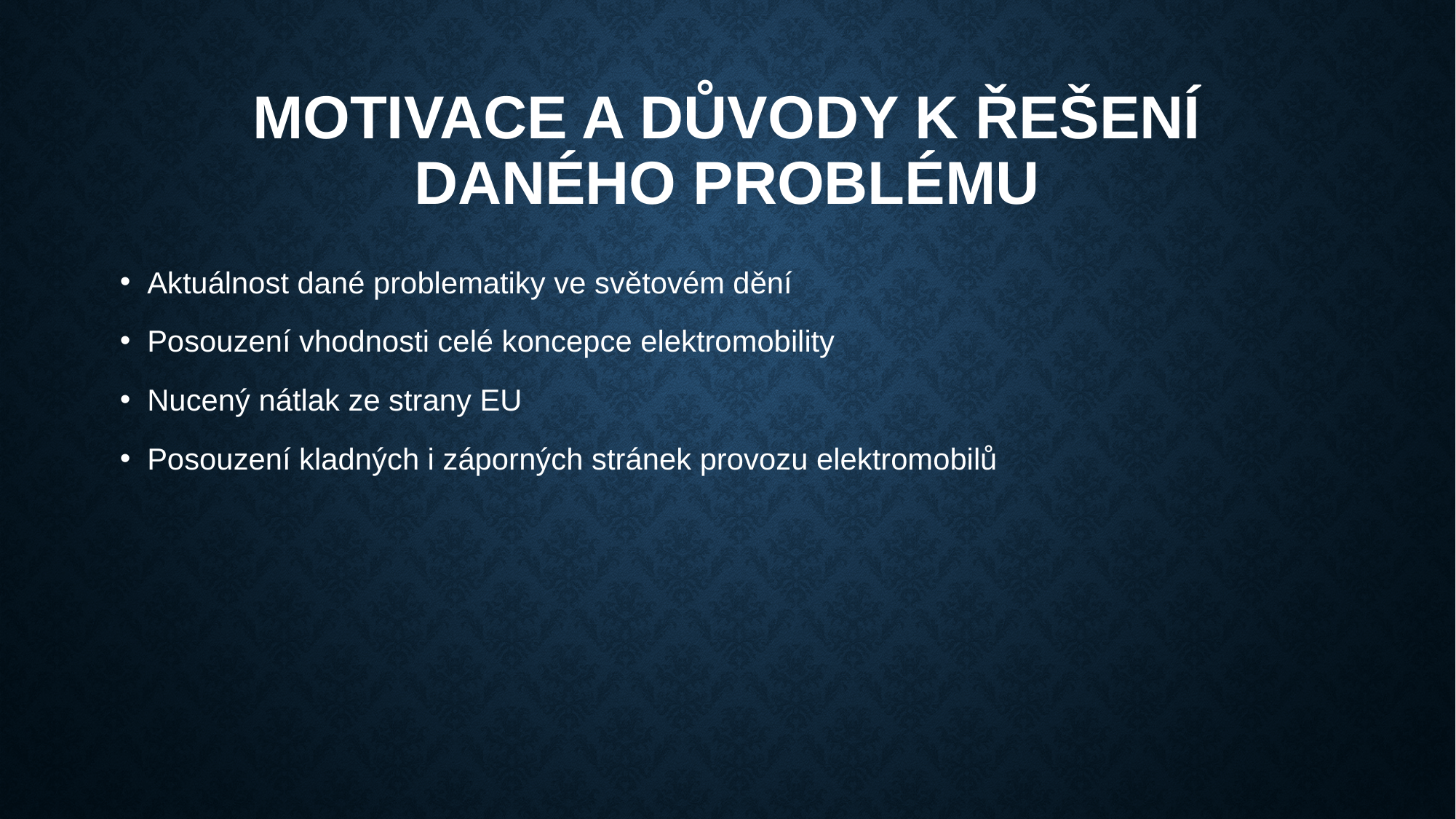

# Motivace a důvody k řešení daného problému
Aktuálnost dané problematiky ve světovém dění
Posouzení vhodnosti celé koncepce elektromobility
Nucený nátlak ze strany EU
Posouzení kladných i záporných stránek provozu elektromobilů